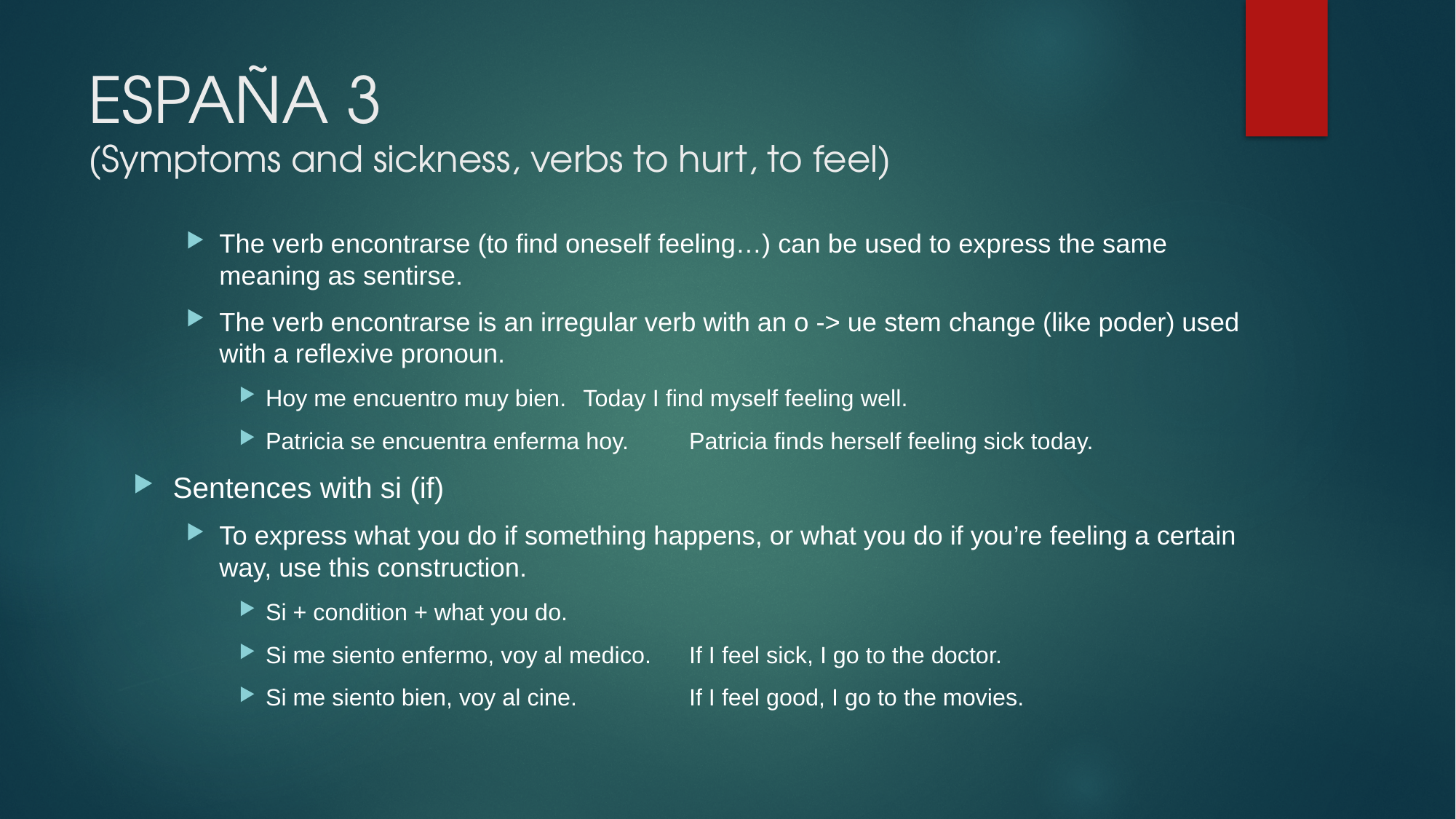

# ESPAÑA 3 (Symptoms and sickness, verbs to hurt, to feel)
The verb encontrarse (to find oneself feeling…) can be used to express the same meaning as sentirse.
The verb encontrarse is an irregular verb with an o -> ue stem change (like poder) used with a reflexive pronoun.
Hoy me encuentro muy bien.			Today I find myself feeling well.
Patricia se encuentra enferma hoy.		Patricia finds herself feeling sick today.
Sentences with si (if)
To express what you do if something happens, or what you do if you’re feeling a certain way, use this construction.
Si + condition + what you do.
Si me siento enfermo, voy al medico.		If I feel sick, I go to the doctor.
Si me siento bien, voy al cine. 		If I feel good, I go to the movies.